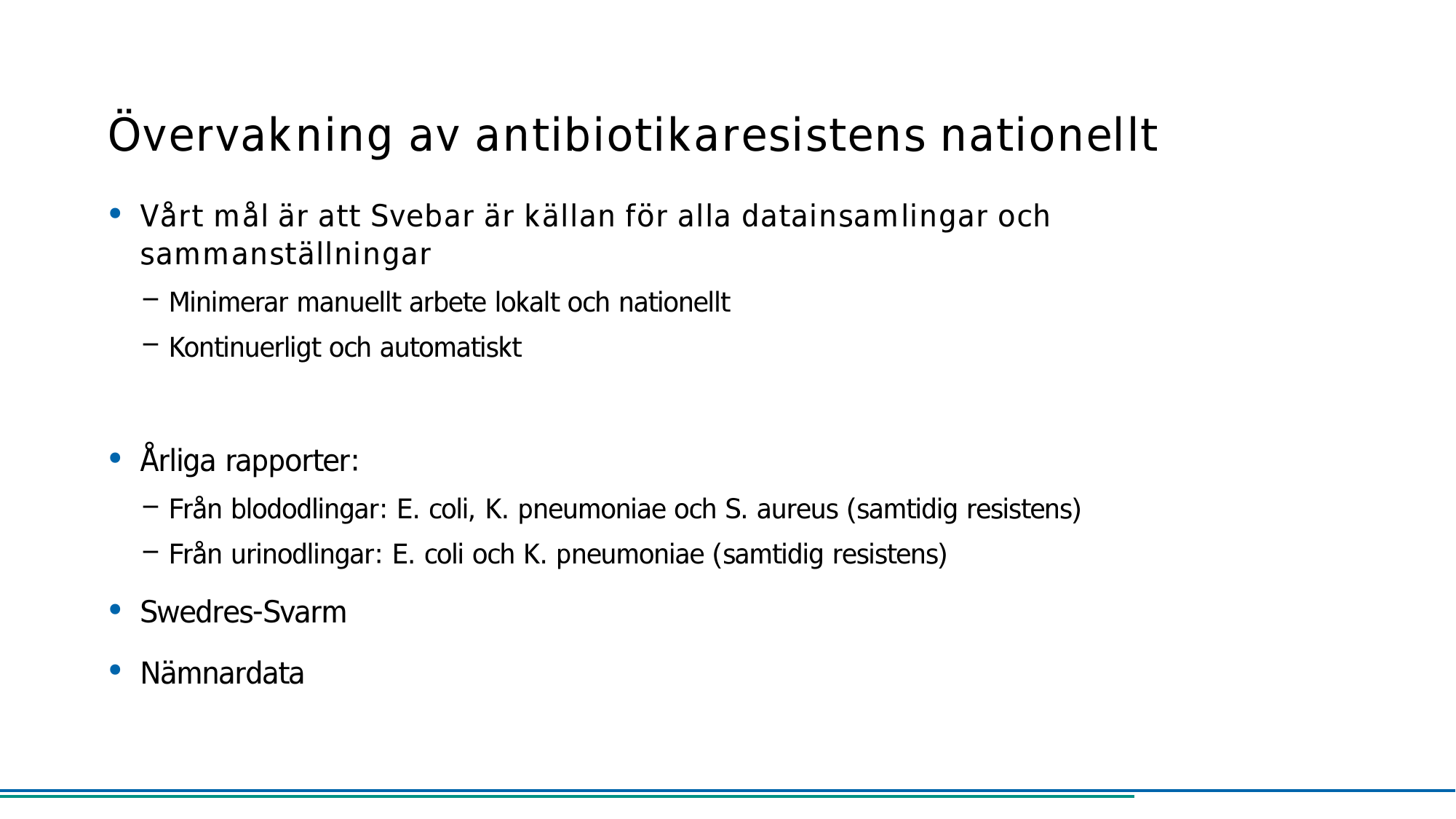

# Övervakning av antibiotikaresistens nationellt
Vårt mål är att Svebar är källan för alla datainsamlingar och sammanställningar
Minimerar manuellt arbete lokalt och nationellt
Kontinuerligt och automatiskt

Årliga rapporter:
Från blododlingar: E. coli, K. pneumoniae och S. aureus (samtidig resistens)
Från urinodlingar: E. coli och K. pneumoniae (samtidig resistens)
Swedres-Svarm
Nämnardata